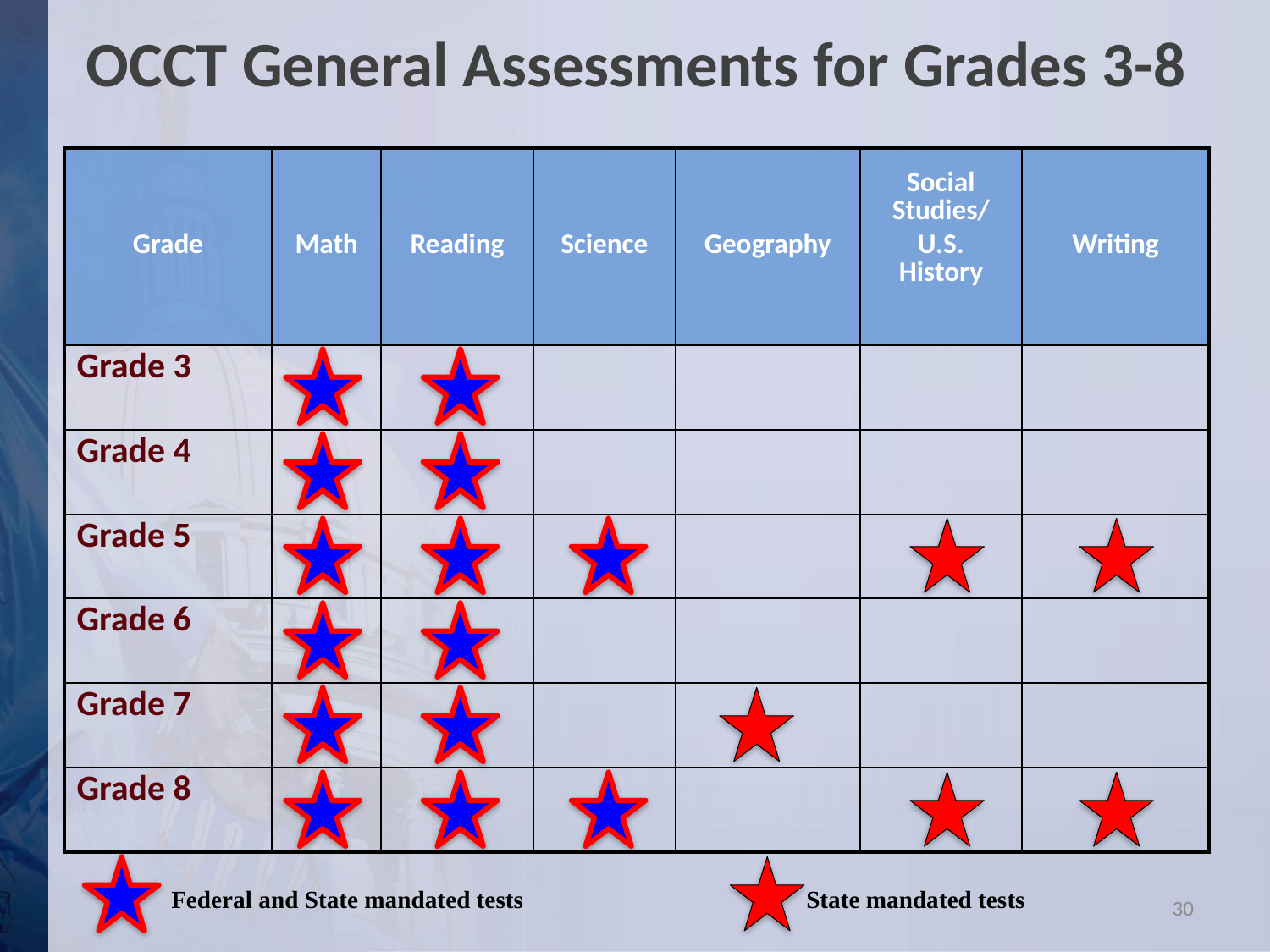

OCCT General Assessments for Grades 3-8
| Grade | Math | Reading | Science | Geography | Social Studies/ U.S. History | Writing |
| --- | --- | --- | --- | --- | --- | --- |
| Grade 3 |  |  |  |  |  |  |
| Grade 4 |  |  |  |  |  |  |
| Grade 5 |  |  |  |  |  |  |
| Grade 6 |  |  |  |  |  |  |
| Grade 7 |  |  |  |  |  |  |
| Grade 8 |  |  |  |  |  |  |

Federal and State mandated tests
State mandated tests
30